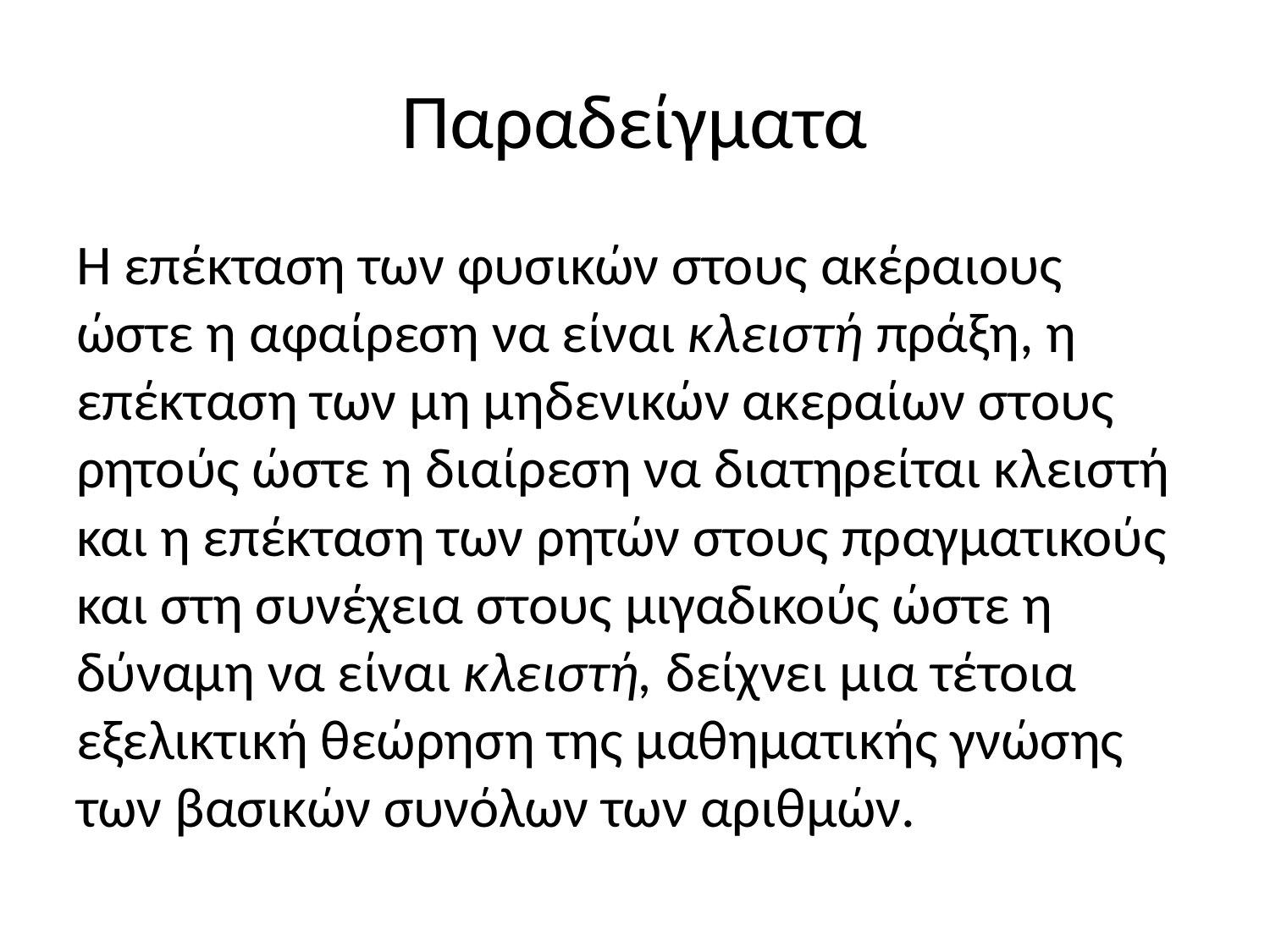

# Παραδείγματα
Η επέκταση των φυσικών στους ακέραιους ώστε η αφαίρεση να είναι κλειστή πράξη, η επέκταση των μη μηδενικών ακεραίων στους ρητούς ώστε η διαίρεση να διατηρείται κλειστή και η επέκταση των ρητών στους πραγματικούς και στη συνέχεια στους μιγαδικούς ώστε η δύναμη να είναι κλειστή, δείχνει μια τέτοια εξελικτική θεώρηση της μαθηματικής γνώσης των βασικών συνόλων των αριθμών.